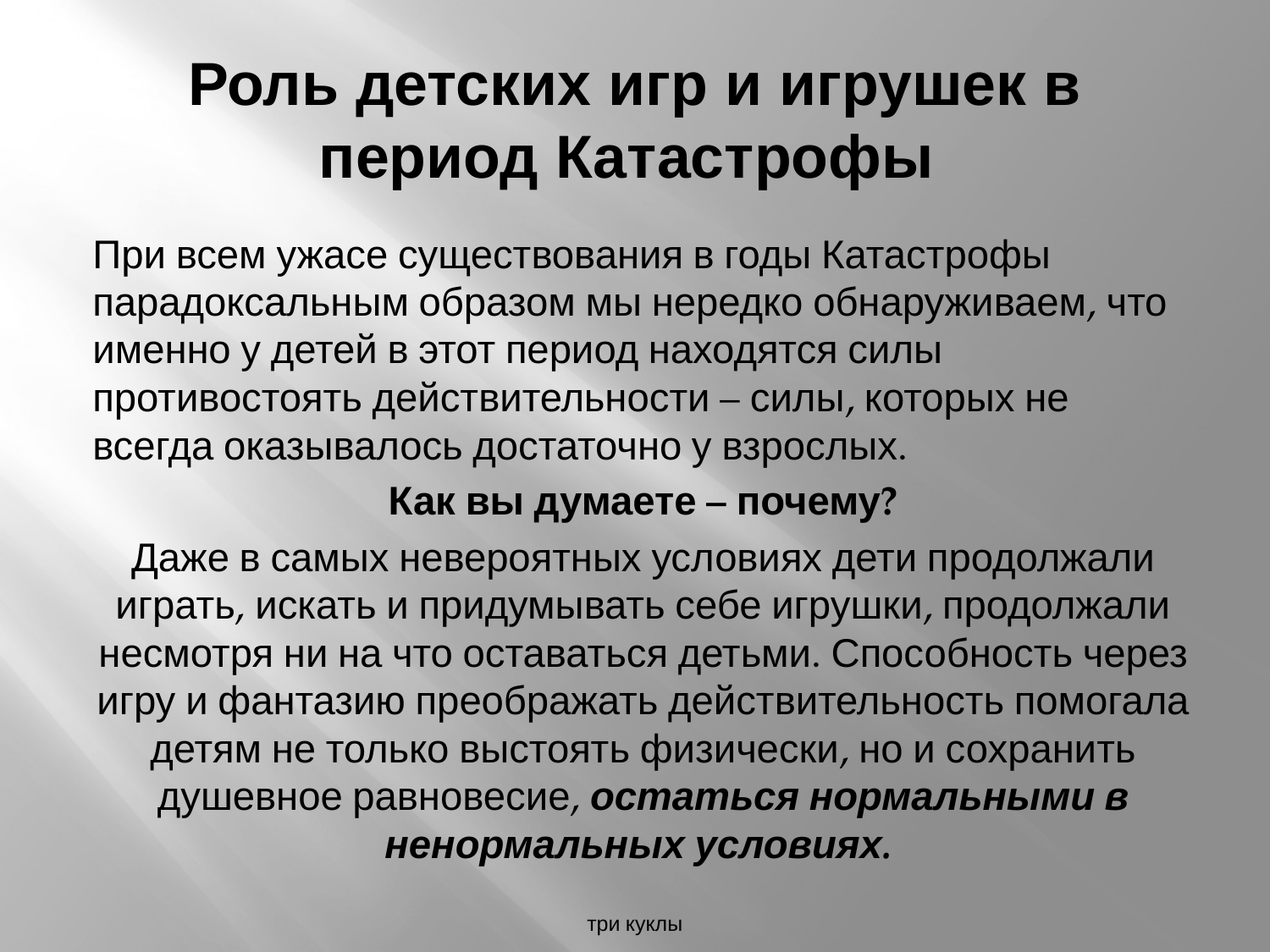

# Роль детских игр и игрушек в период Катастрофы
При всем ужасе существования в годы Катастрофы парадоксальным образом мы нередко обнаруживаем, что именно у детей в этот период находятся силы противостоять действительности – силы, которых не всегда оказывалось достаточно у взрослых.
Как вы думаете – почему?
Даже в самых невероятных условиях дети продолжали играть, искать и придумывать себе игрушки, продолжали несмотря ни на что оставаться детьми. Способность через игру и фантазию преображать действительность помогала детям не только выстоять физически, но и сохранить душевное равновесие, остаться нормальными в ненормальных условиях.

три куклы